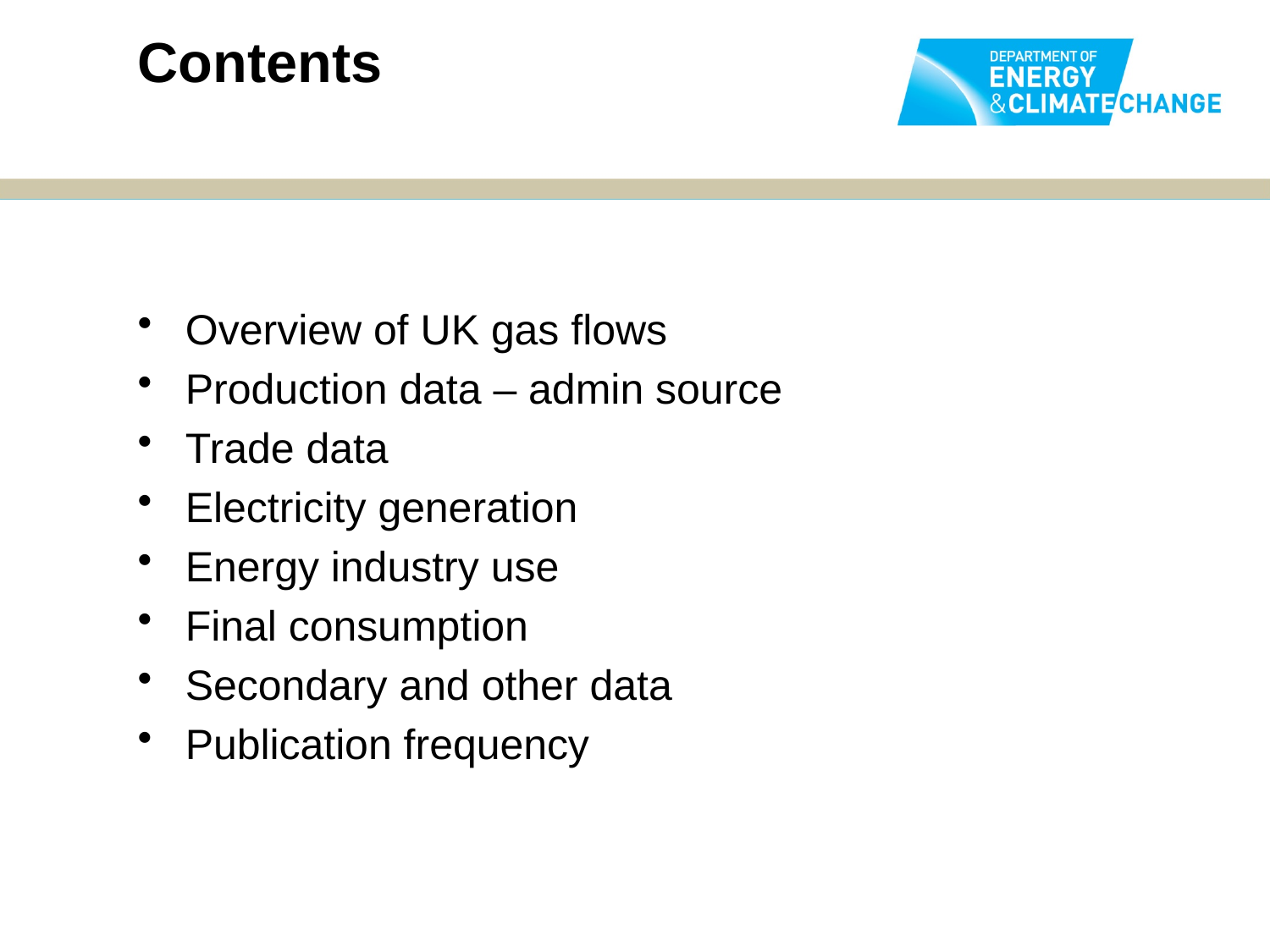

Contents
Overview of UK gas flows
Production data – admin source
Trade data
Electricity generation
Energy industry use
Final consumption
Secondary and other data
Publication frequency